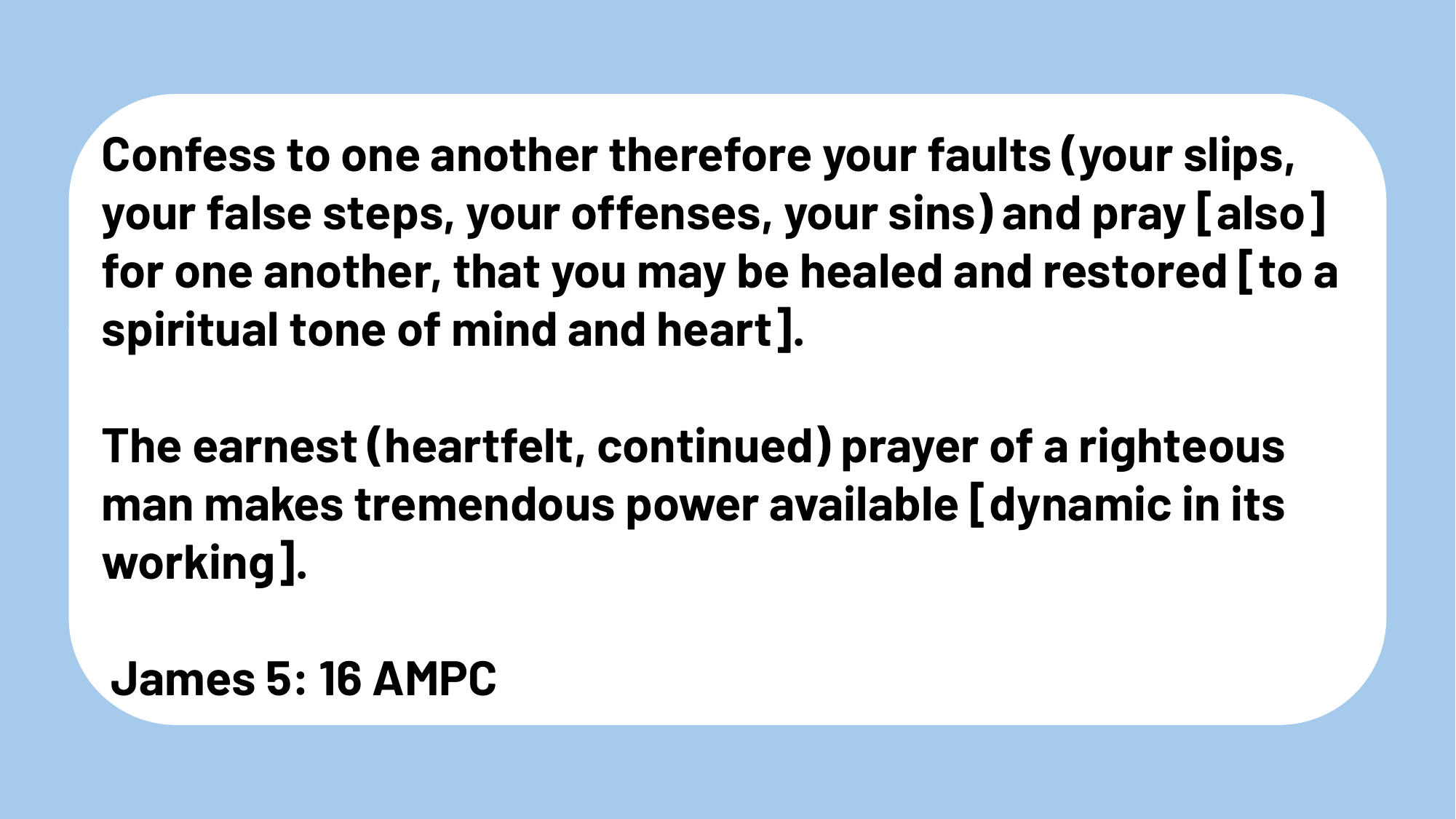

Confess to one another therefore your faults (your slips, your false steps, your offenses, your sins) and pray [also] for one another, that you may be healed and restored [to a spiritual tone of mind and heart].

The earnest (heartfelt, continued) prayer of a righteous man makes tremendous power available [dynamic in its working].

 James 5: 16 AMPC